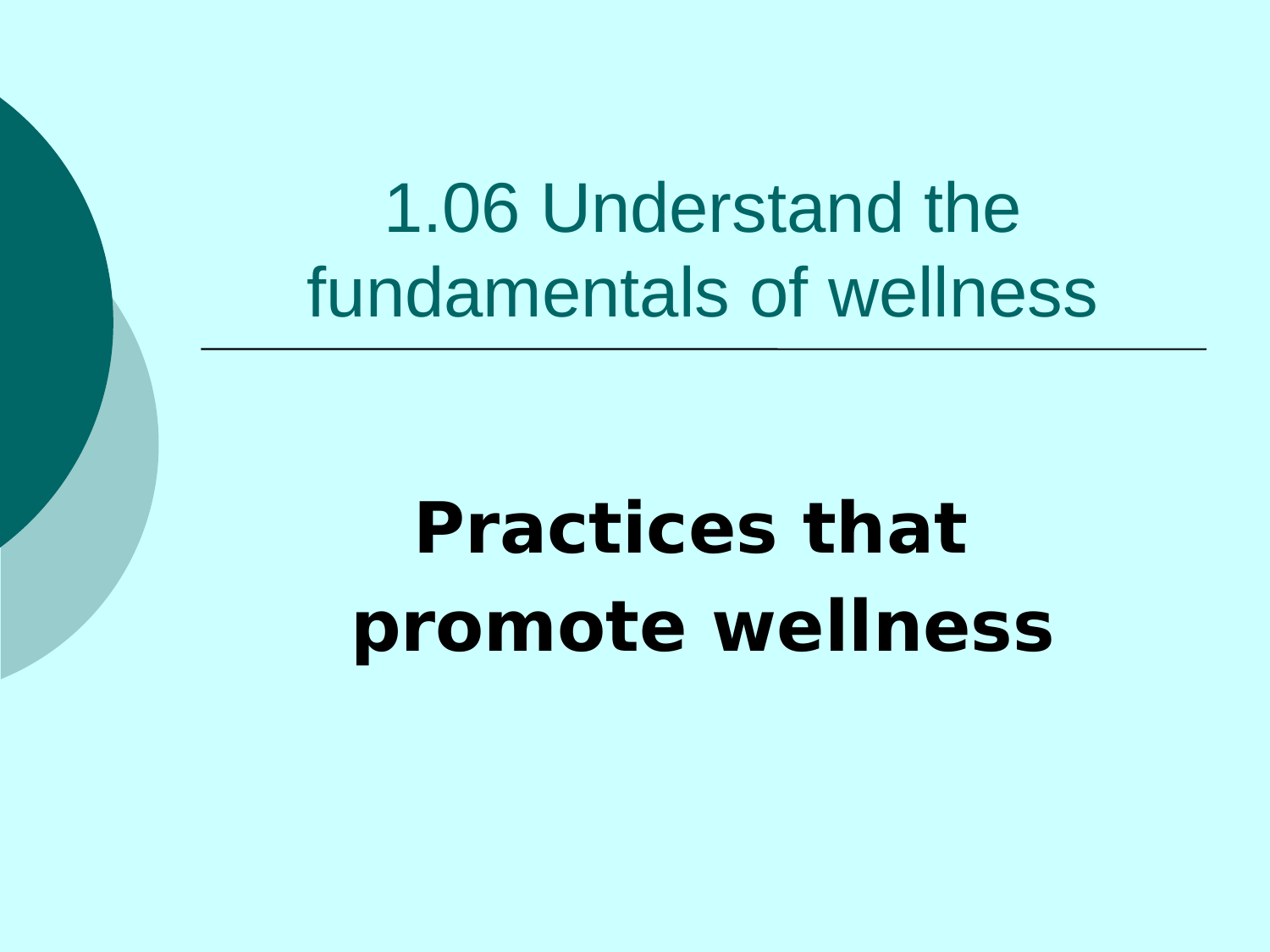

# 1.06 Understand the fundamentals of wellness
Practices that
promote wellness